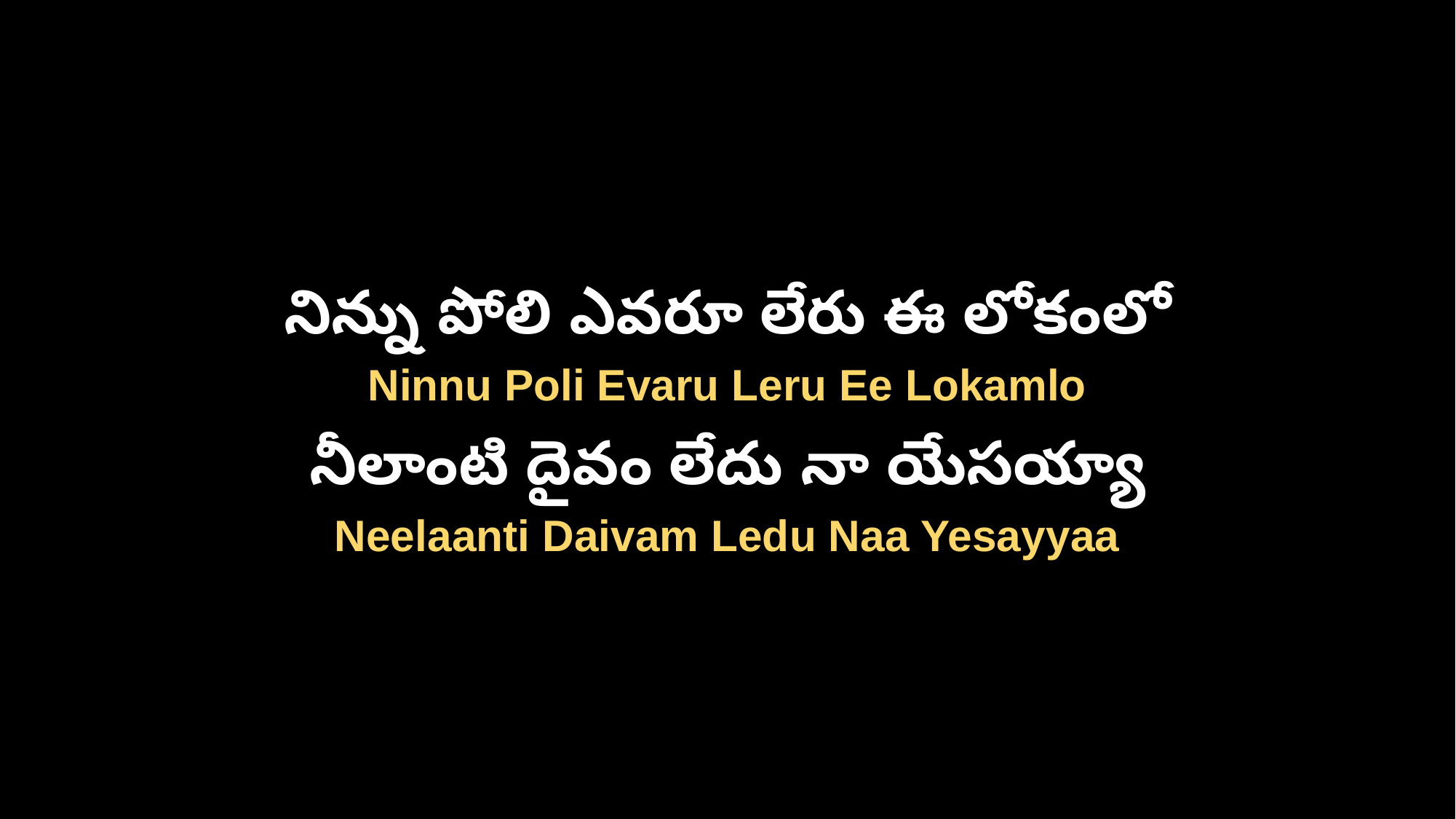

నిన్ను పోలి ఎవరూ లేరు ఈ లోకంలో
Ninnu Poli Evaru Leru Ee Lokamlo
నీలాంటి దైవం లేదు నా యేసయ్యా
Neelaanti Daivam Ledu Naa Yesayyaa